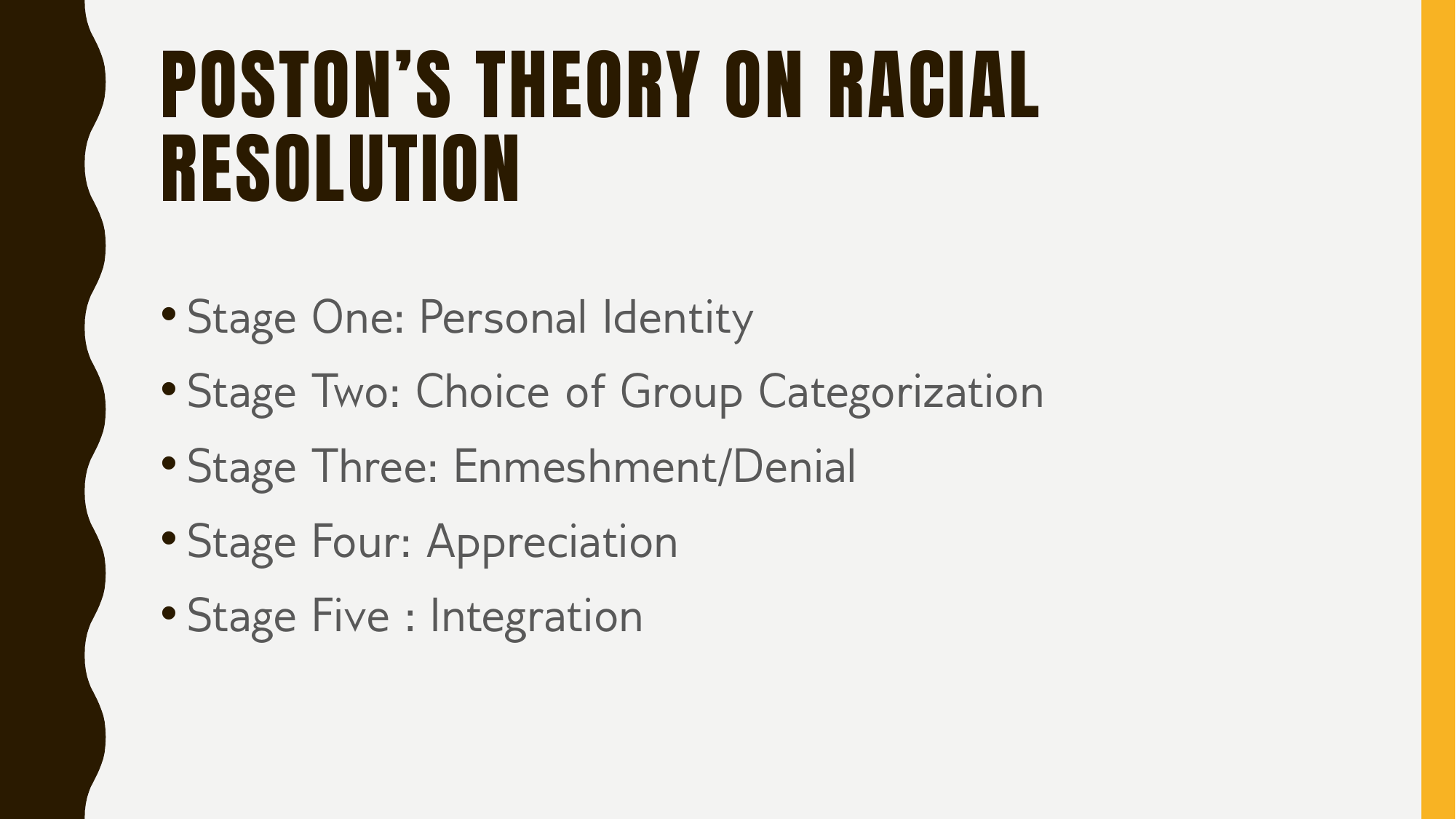

# POSTON’S THEORY ON RACIAL RESOLUTION
Stage One: Personal Identity
Stage Two: Choice of Group Categorization
Stage Three: Enmeshment/Denial
Stage Four: Appreciation
Stage Five : Integration